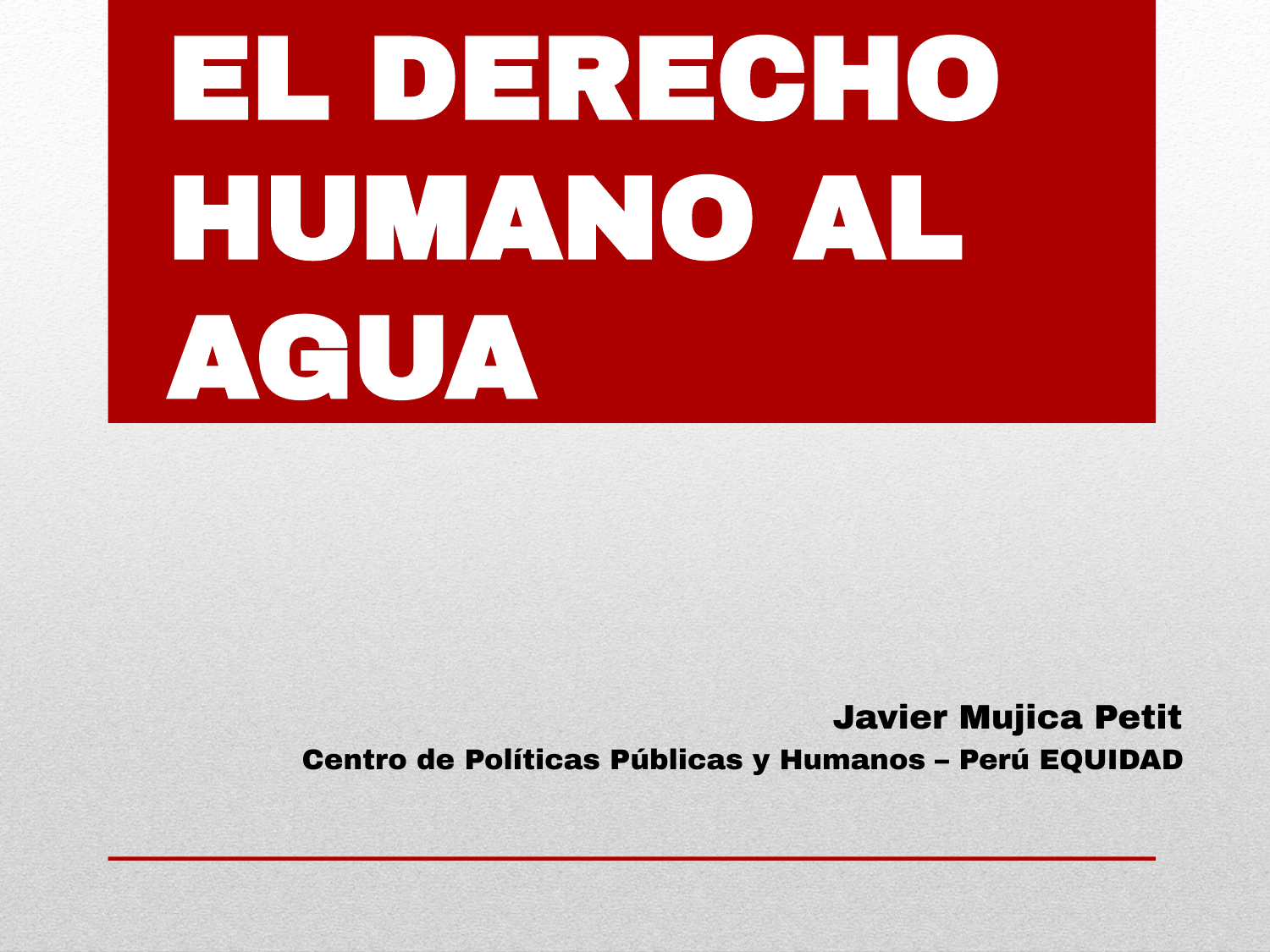

# EL DERECHO HUMANO AL AGUA

Javier Mujica Petit
Centro de Políticas Públicas y Humanos – Perú EQUIDAD